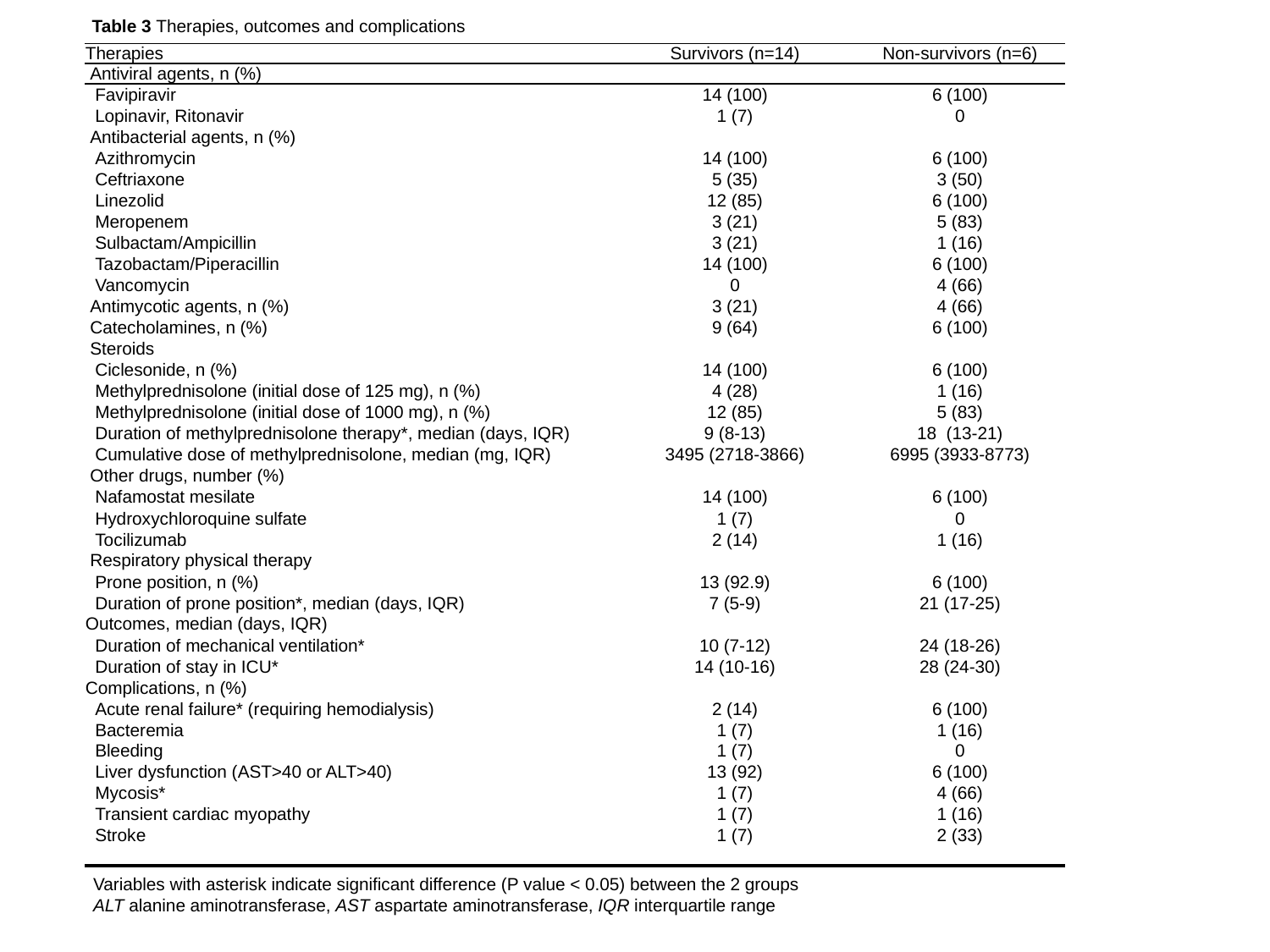

Table 3 Therapies, outcomes and complications
| Therapies | Survivors (n=14) | Non-survivors (n=6) |
| --- | --- | --- |
| Antiviral agents, n (%) |  |  |
| Favipiravir | 14 (100) | 6 (100) |
| Lopinavir, Ritonavir | 1 (7) | 0 |
| Antibacterial agents, n (%) |  |  |
| Azithromycin | 14 (100) | 6 (100) |
| Ceftriaxone | 5 (35) | 3 (50) |
| Linezolid | 12 (85) | 6 (100) |
| Meropenem | 3 (21) | 5 (83) |
| Sulbactam/Ampicillin | 3 (21) | 1 (16) |
| Tazobactam/Piperacillin | 14 (100) | 6 (100) |
| Vancomycin | 0 | 4 (66) |
| Antimycotic agents, n (%) | 3 (21) | 4 (66) |
| Catecholamines, n (%) | 9 (64) | 6 (100) |
| Steroids |  |  |
| Ciclesonide, n (%) | 14 (100) | 6 (100) |
| Methylprednisolone (initial dose of 125 mg), n (%) | 4 (28) | 1 (16) |
| Methylprednisolone (initial dose of 1000 mg), n (%) | 12 (85) | 5 (83) |
| Duration of methylprednisolone therapy\*, median (days, IQR) | 9 (8-13) | 18 (13-21) |
| Cumulative dose of methylprednisolone, median (mg, IQR) | 3495 (2718-3866) | 6995 (3933-8773) |
| Other drugs, number (%) |  |  |
| Nafamostat mesilate | 14 (100) | 6 (100) |
| Hydroxychloroquine sulfate | 1 (7) | 0 |
| Tocilizumab | 2 (14) | 1 (16) |
| Respiratory physical therapy |  |  |
| Prone position, n (%) | 13 (92.9) | 6 (100) |
| Duration of prone position\*, median (days, IQR) | 7 (5-9) | 21 (17-25) |
| Outcomes, median (days, IQR) |  |  |
| Duration of mechanical ventilation\* | 10 (7-12) | 24 (18-26) |
| Duration of stay in ICU\* | 14 (10-16) | 28 (24-30) |
| Complications, n (%) |  |  |
| Acute renal failure\* (requiring hemodialysis) | 2 (14) | 6 (100) |
| Bacteremia | 1 (7) | 1 (16) |
| Bleeding | 1 (7) | 0 |
| Liver dysfunction (AST>40 or ALT>40) | 13 (92) | 6 (100) |
| Mycosis\* | 1 (7) | 4 (66) |
| Transient cardiac myopathy | 1 (7) | 1 (16) |
| Stroke | 1 (7) | 2 (33) |
Variables with asterisk indicate significant difference (P value < 0.05) between the 2 groups
ALT alanine aminotransferase, AST aspartate aminotransferase, IQR interquartile range